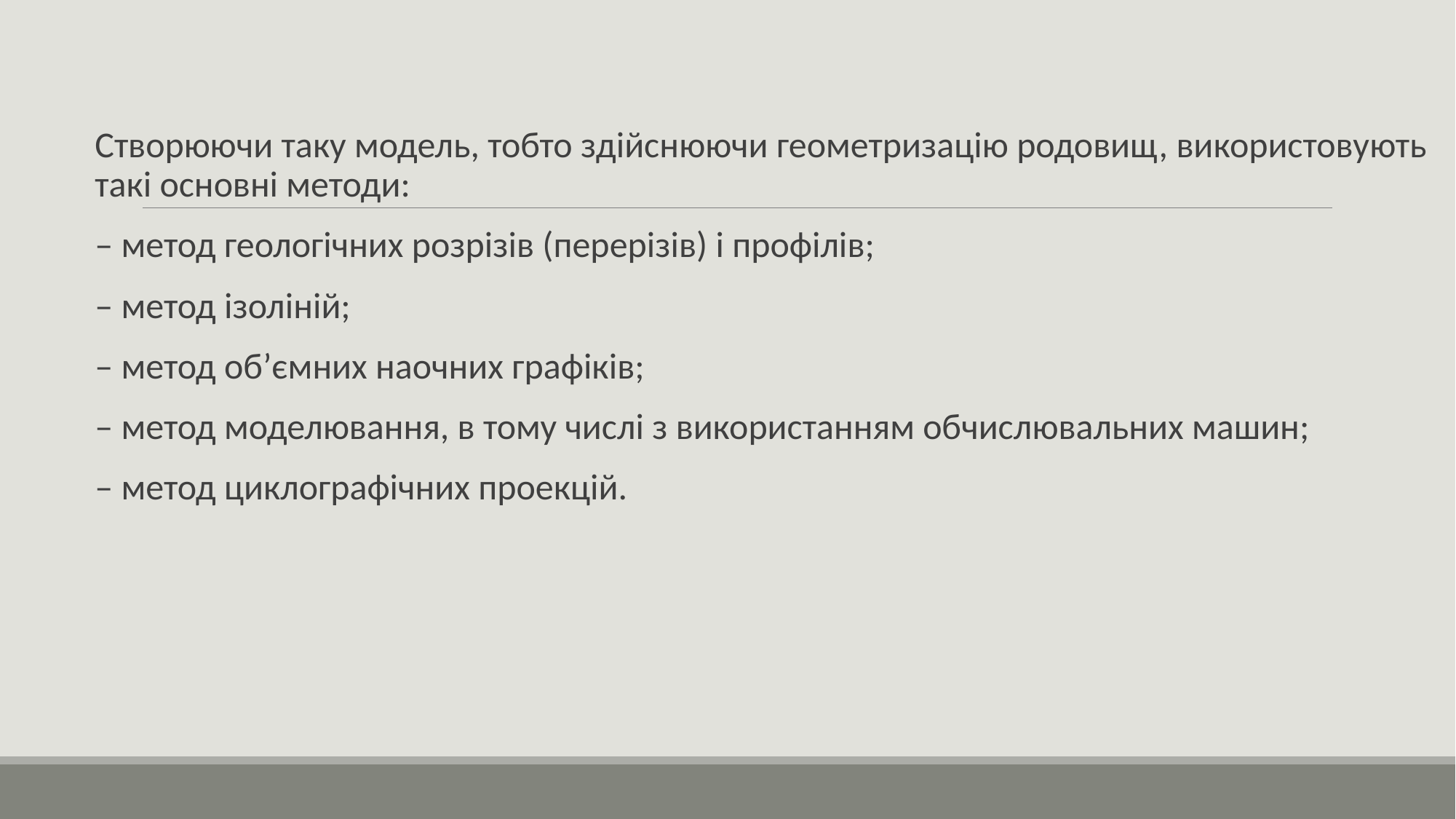

Створюючи таку модель, тобто здійснюючи геометризацію родовищ, використовують такі основні методи:
– метод геологічних розрізів (перерізів) і профілів;
– метод ізоліній;
– метод об’ємних наочних графіків;
– метод моделювання, в тому числі з використанням обчислювальних машин;
– метод циклографічних проекцій.